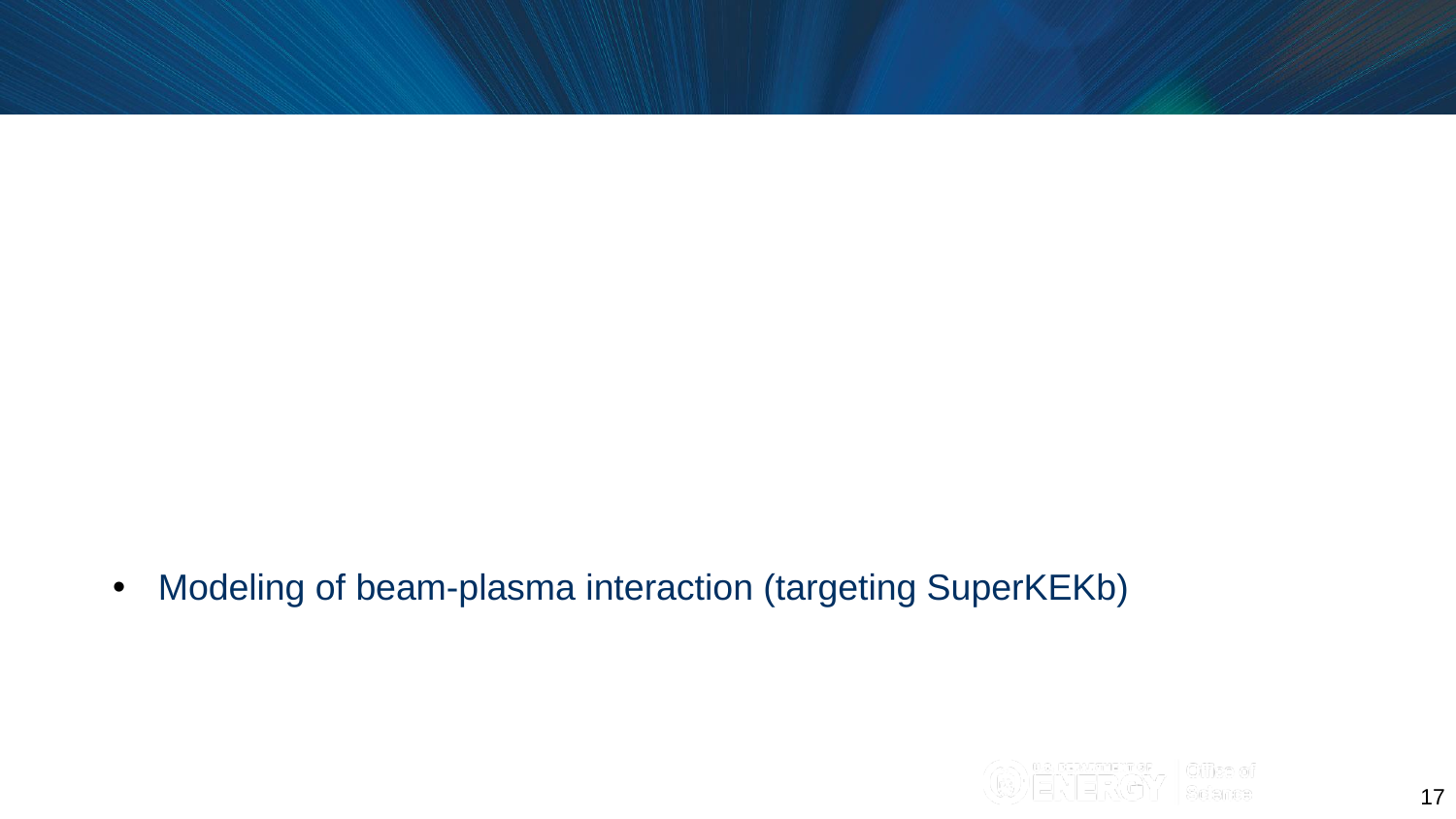

Modeling of beam-plasma interaction (targeting SuperKEKb)
17